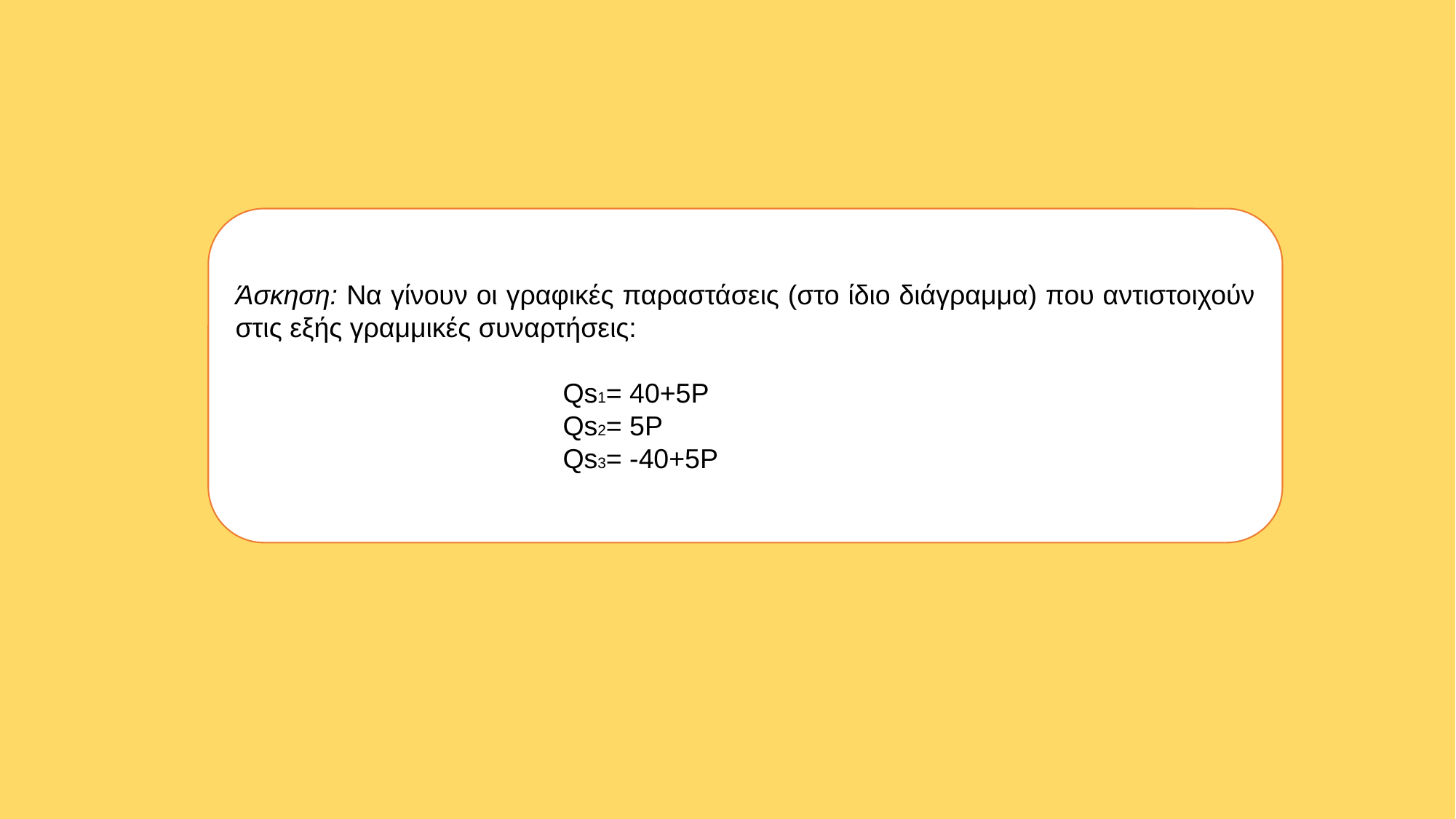

Άσκηση: Να γίνουν οι γραφικές παραστάσεις (στο ίδιο διάγραμμα) που αντιστοιχούν στις εξής γραμμικές συναρτήσεις:

Qs1= 40+5P
Qs2= 5P
Qs3= -40+5P